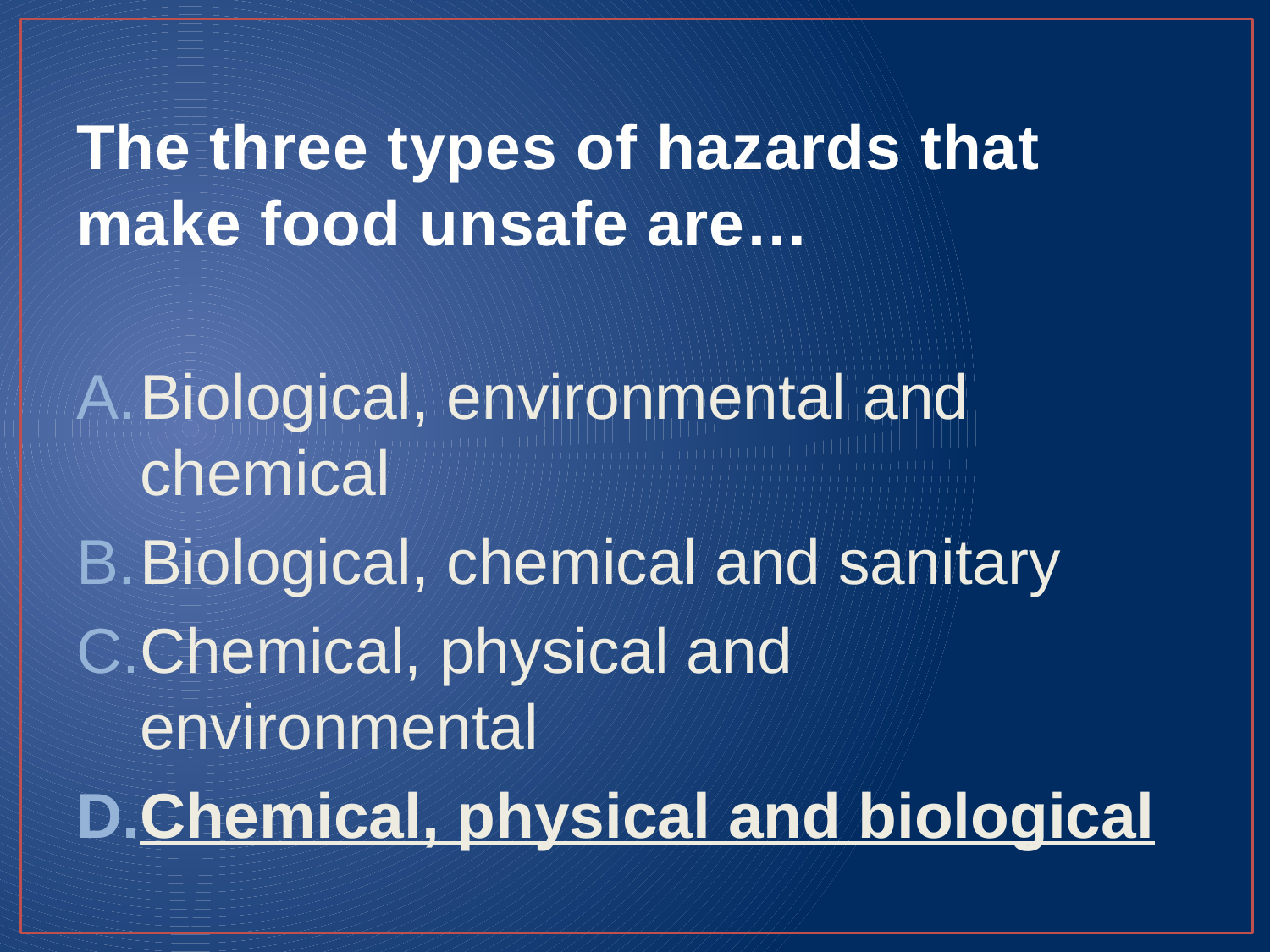

# The three types of hazards that make food unsafe are…
Biological, environmental and chemical
Biological, chemical and sanitary
Chemical, physical and environmental
Chemical, physical and biological